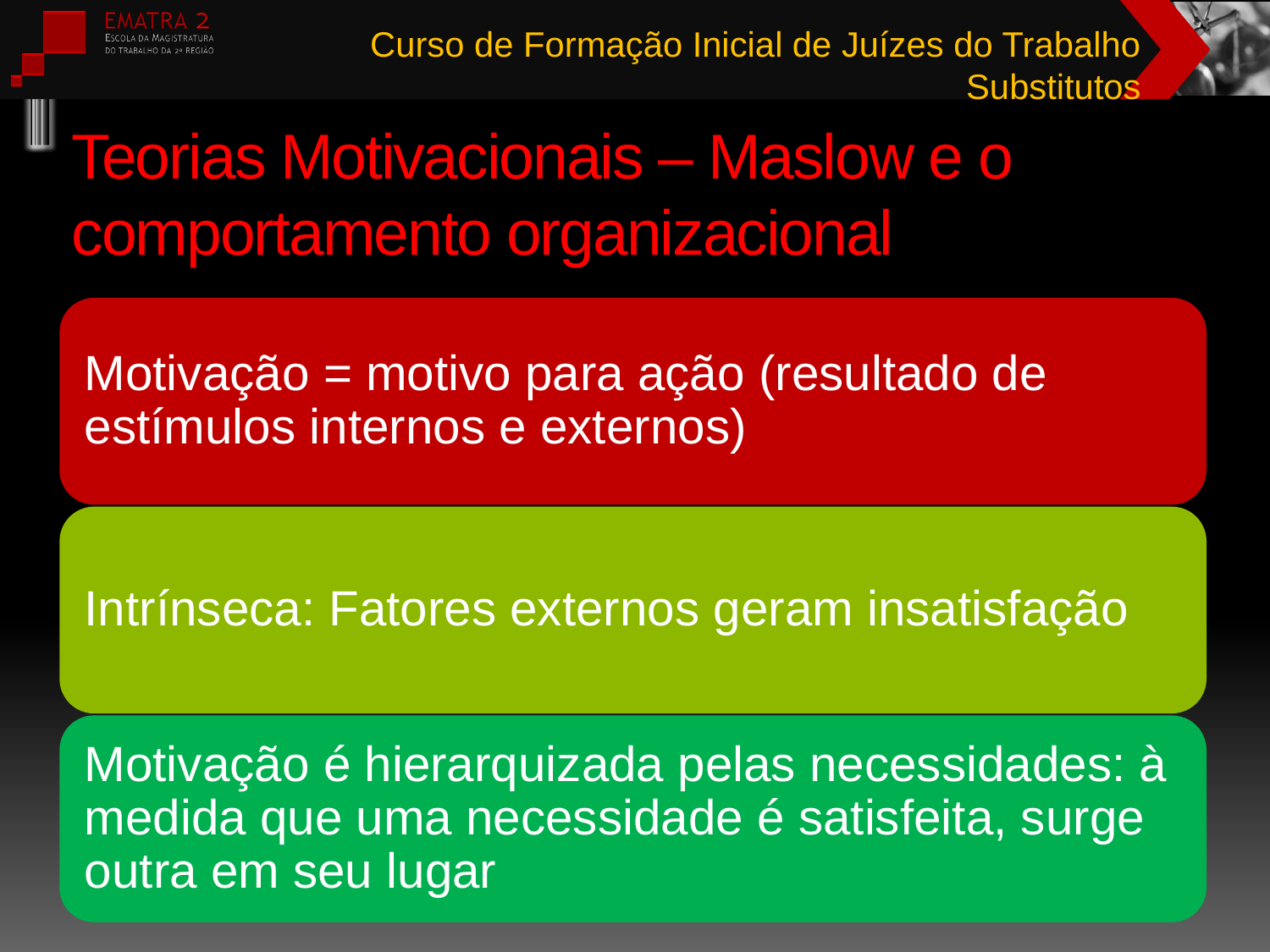

# Teorias Motivacionais – Maslow e o comportamento organizacional
Motivação = motivo para ação (resultado de estímulos internos e externos)
Intrínseca: Fatores externos geram insatisfação
Motivação é hierarquizada pelas necessidades: à medida que uma necessidade é satisfeita, surge outra em seu lugar